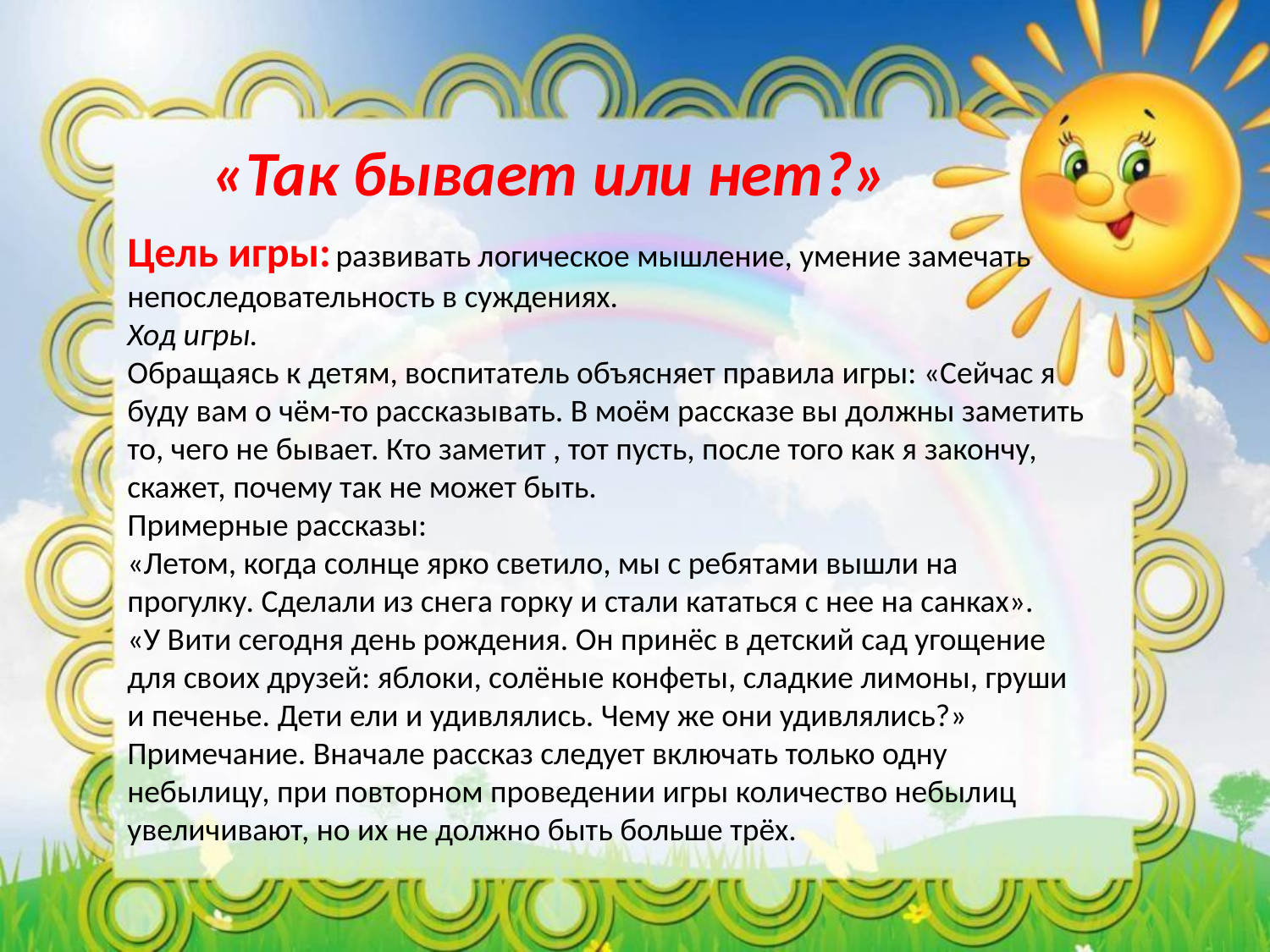

«Так бывает или нет?»
Цель игры: развивать логическое мышление, умение замечать непоследовательность в суждениях.
Ход игры.
Обращаясь к детям, воспитатель объясняет правила игры: «Сейчас я буду вам о чём-то рассказывать. В моём рассказе вы должны заметить то, чего не бывает. Кто заметит , тот пусть, после того как я закончу, скажет, почему так не может быть.
Примерные рассказы:
«Летом, когда солнце ярко светило, мы с ребятами вышли на прогулку. Сделали из снега горку и стали кататься с нее на санках».
«У Вити сегодня день рождения. Он принёс в детский сад угощение для своих друзей: яблоки, солёные конфеты, сладкие лимоны, груши и печенье. Дети ели и удивлялись. Чему же они удивлялись?»
Примечание. Вначале рассказ следует включать только одну небылицу, при повторном проведении игры количество небылиц увеличивают, но их не должно быть больше трёх.